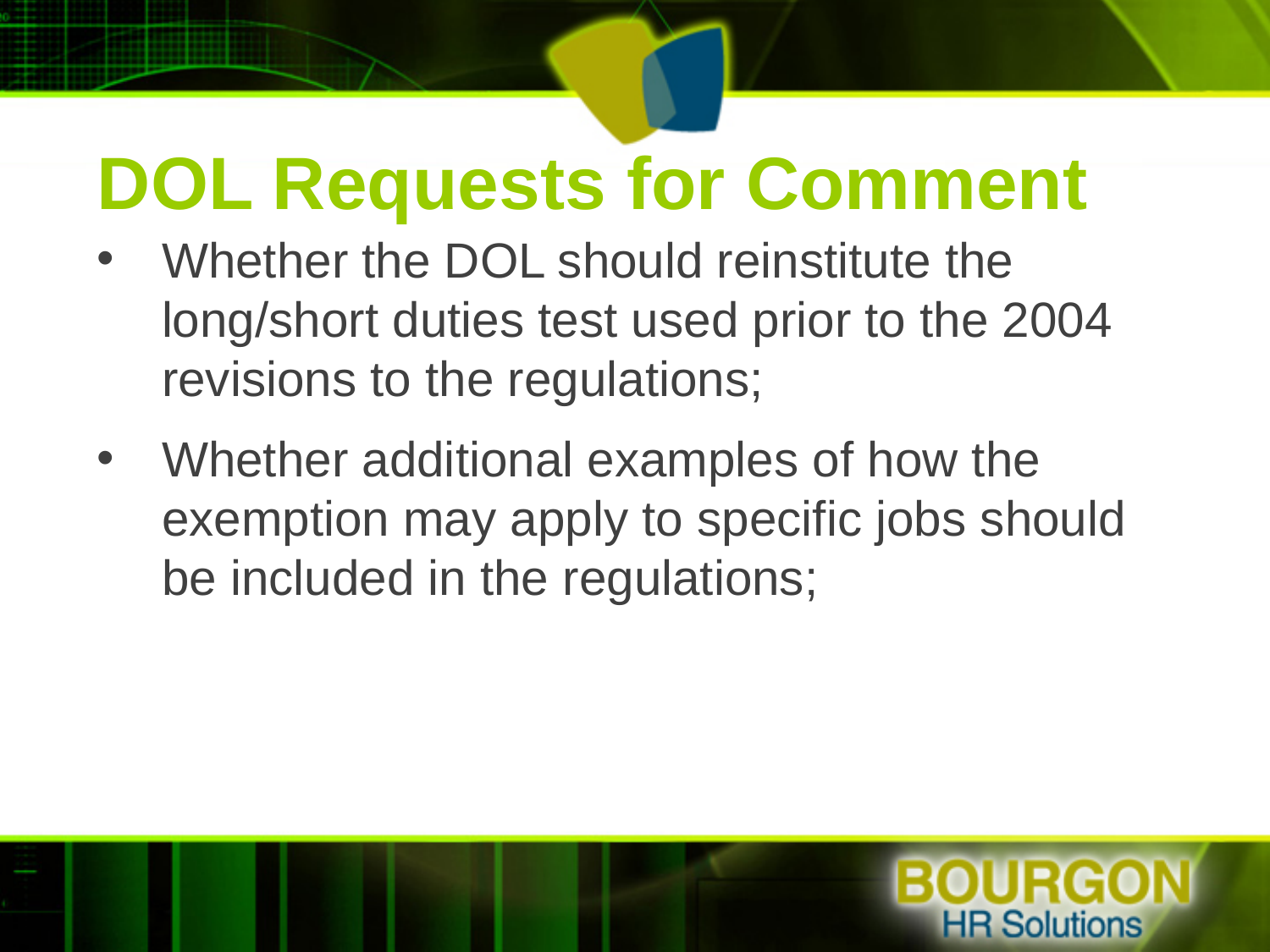

# DOL Requests for Comment
Whether the DOL should reinstitute the long/short duties test used prior to the 2004 revisions to the regulations;
Whether additional examples of how the exemption may apply to specific jobs should be included in the regulations;